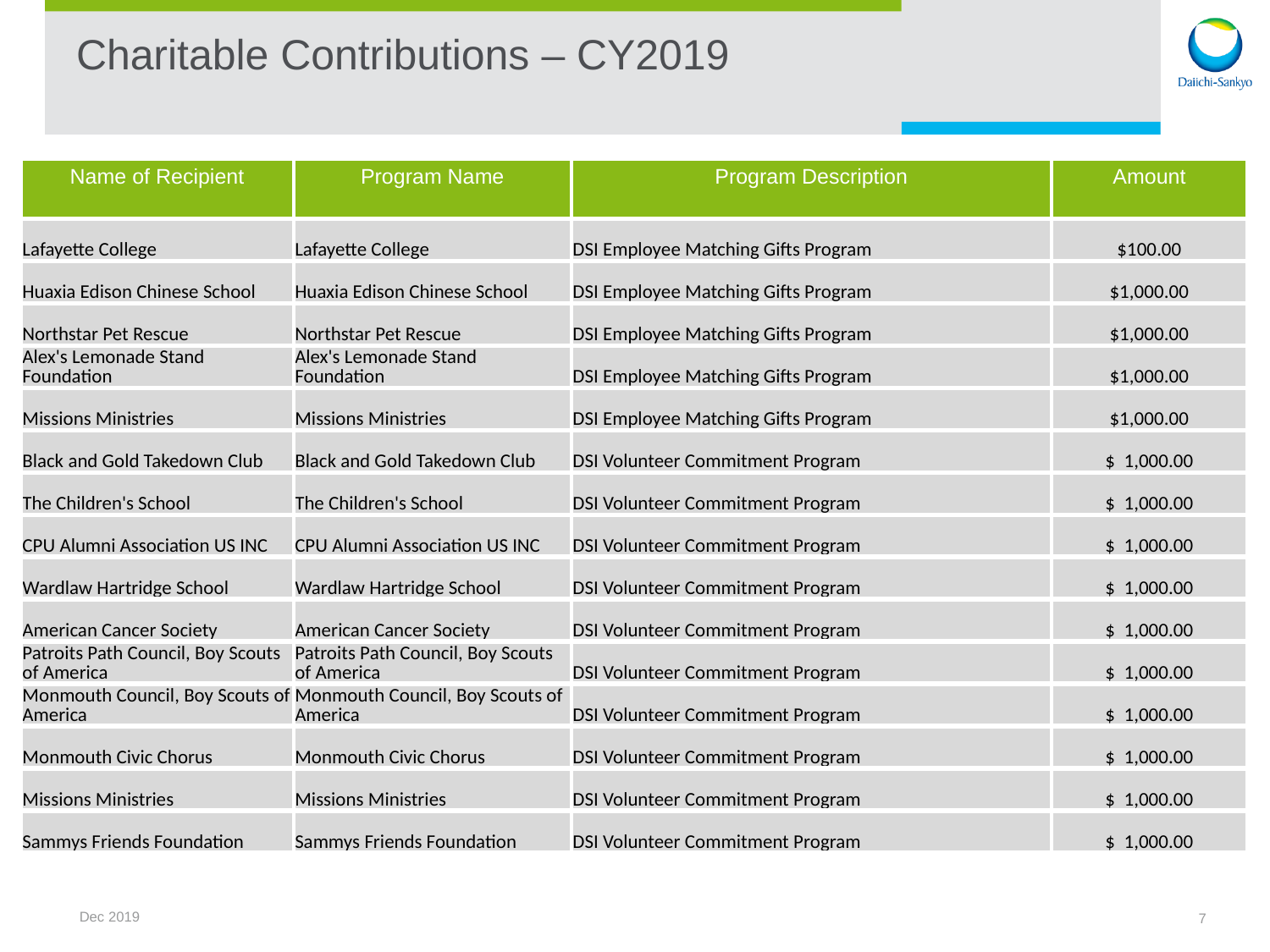

# Charitable Contributions – CY2019
| Name of Recipient | Program Name | Program Description | Amount |
| --- | --- | --- | --- |
| Lafayette College | Lafayette College | DSI Employee Matching Gifts Program | $100.00 |
| Huaxia Edison Chinese School | Huaxia Edison Chinese School | DSI Employee Matching Gifts Program | $1,000.00 |
| Northstar Pet Rescue | Northstar Pet Rescue | DSI Employee Matching Gifts Program | $1,000.00 |
| Alex's Lemonade Stand Foundation | Alex's Lemonade Stand Foundation | DSI Employee Matching Gifts Program | $1,000.00 |
| Missions Ministries | Missions Ministries | DSI Employee Matching Gifts Program | $1,000.00 |
| Black and Gold Takedown Club | Black and Gold Takedown Club | DSI Volunteer Commitment Program | $ 1,000.00 |
| The Children's School | The Children's School | DSI Volunteer Commitment Program | $ 1,000.00 |
| CPU Alumni Association US INC | CPU Alumni Association US INC | DSI Volunteer Commitment Program | $ 1,000.00 |
| Wardlaw Hartridge School | Wardlaw Hartridge School | DSI Volunteer Commitment Program | $ 1,000.00 |
| American Cancer Society | American Cancer Society | DSI Volunteer Commitment Program | $ 1,000.00 |
| Patroits Path Council, Boy Scouts of America | Patroits Path Council, Boy Scouts of America | DSI Volunteer Commitment Program | $ 1,000.00 |
| Monmouth Council, Boy Scouts of America | Monmouth Council, Boy Scouts of America | DSI Volunteer Commitment Program | $ 1,000.00 |
| Monmouth Civic Chorus | Monmouth Civic Chorus | DSI Volunteer Commitment Program | $ 1,000.00 |
| Missions Ministries | Missions Ministries | DSI Volunteer Commitment Program | $ 1,000.00 |
| Sammys Friends Foundation | Sammys Friends Foundation | DSI Volunteer Commitment Program | $ 1,000.00 |
Dec 2019